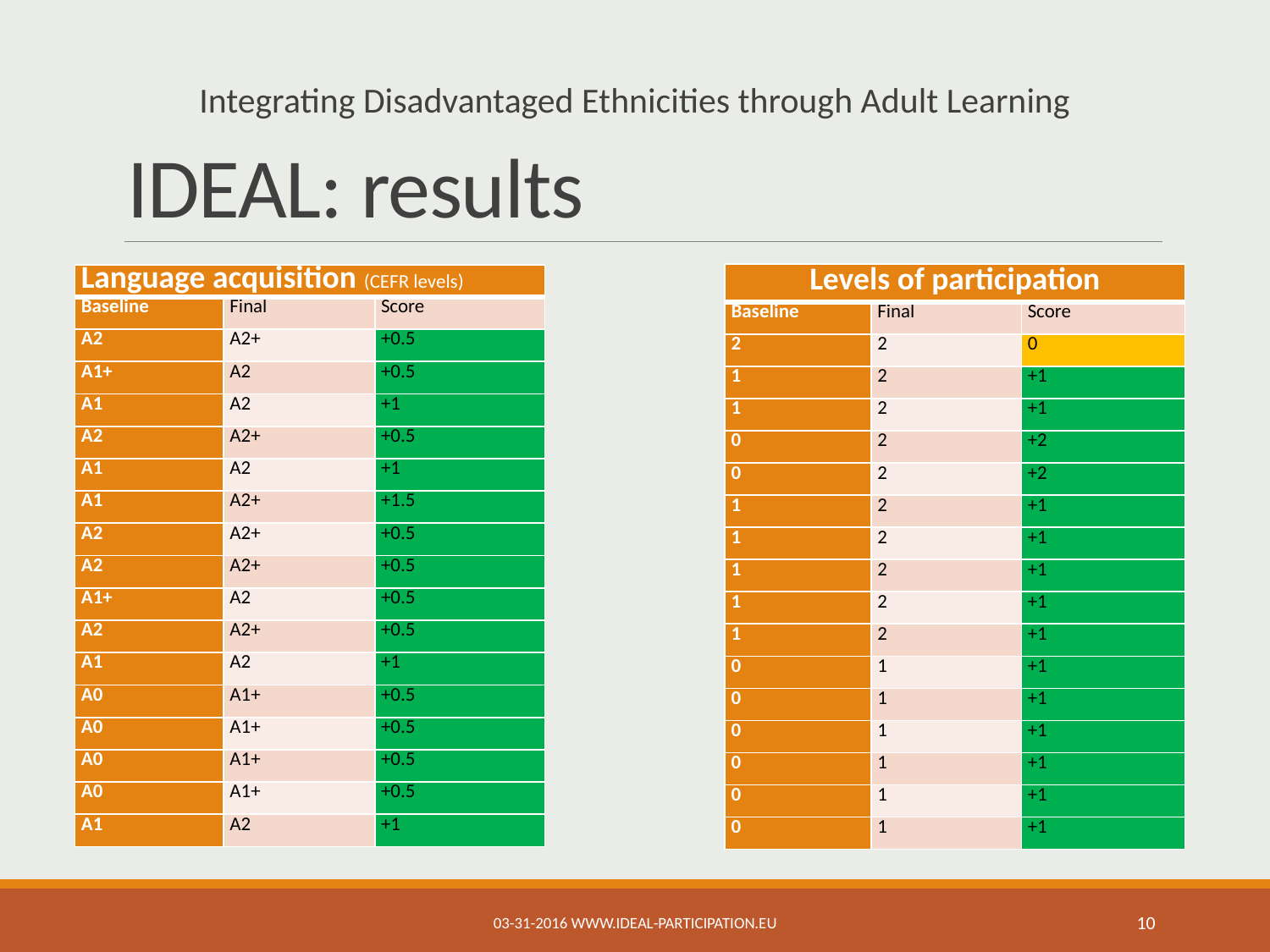

# IDEAL: results
Integrating Disadvantaged Ethnicities through Adult Learning
| Levels of participation |  |  |
| --- | --- | --- |
| Baseline | Final | Score |
| 2 | 2 | 0 |
| 1 | 2 | +1 |
| 1 | 2 | +1 |
| 0 | 2 | +2 |
| 0 | 2 | +2 |
| 1 | 2 | +1 |
| 1 | 2 | +1 |
| 1 | 2 | +1 |
| 1 | 2 | +1 |
| 1 | 2 | +1 |
| 0 | 1 | +1 |
| 0 | 1 | +1 |
| 0 | 1 | +1 |
| 0 | 1 | +1 |
| 0 | 1 | +1 |
| 0 | 1 | +1 |
| Language acquisition (CEFR levels) |  |  |
| --- | --- | --- |
| Baseline | Final | Score |
| A2 | A2+ | +0.5 |
| A1+ | A2 | +0.5 |
| A1 | A2 | +1 |
| A2 | A2+ | +0.5 |
| A1 | A2 | +1 |
| A1 | A2+ | +1.5 |
| A2 | A2+ | +0.5 |
| A2 | A2+ | +0.5 |
| A1+ | A2 | +0.5 |
| A2 | A2+ | +0.5 |
| A1 | A2 | +1 |
| A0 | A1+ | +0.5 |
| A0 | A1+ | +0.5 |
| A0 | A1+ | +0.5 |
| A0 | A1+ | +0.5 |
| A1 | A2 | +1 |
03-31-2016 www.ideal-participation.eu
10